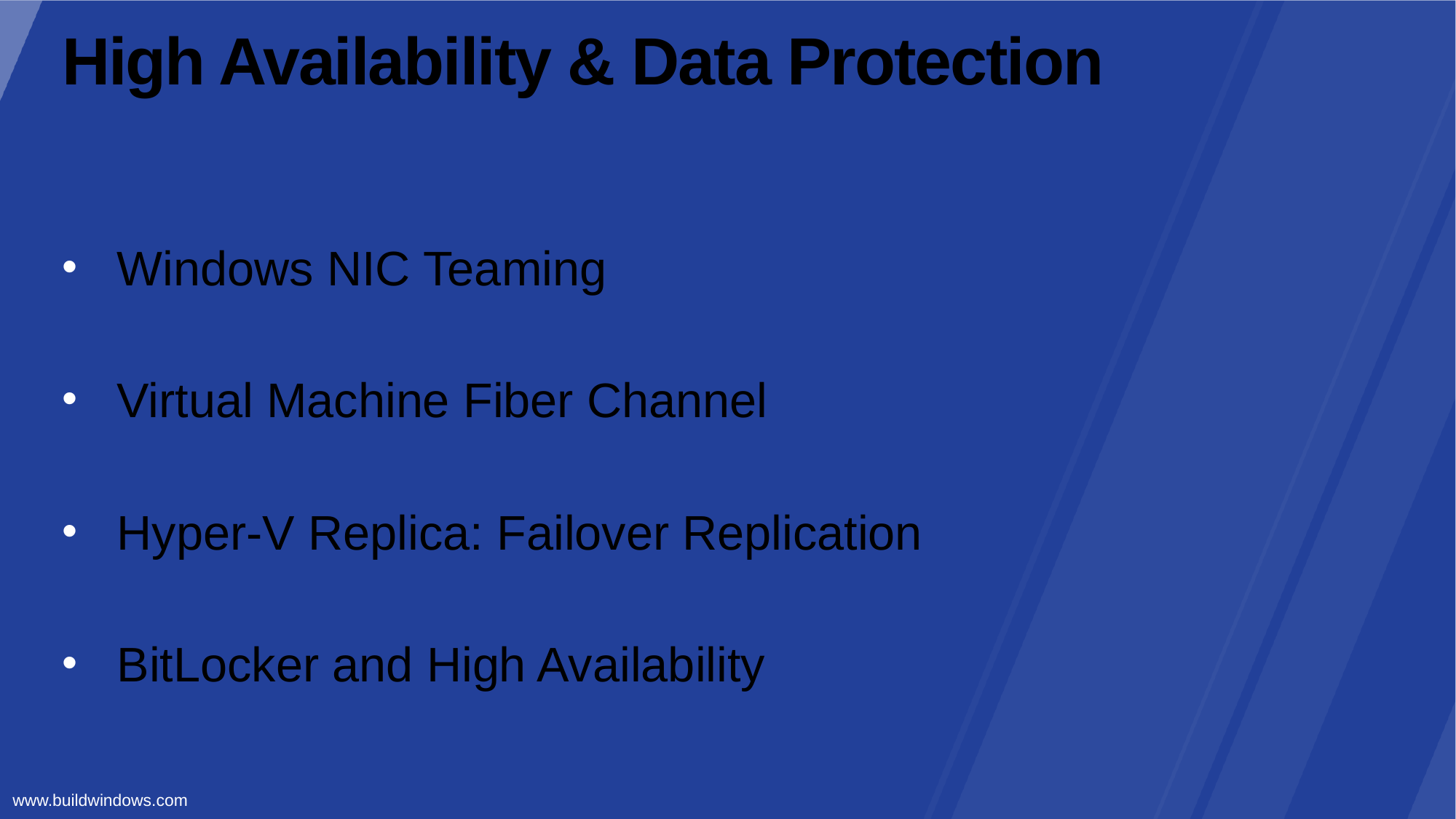

# High Availability & Data Protection
Windows NIC Teaming
Virtual Machine Fiber Channel
Hyper-V Replica: Failover Replication
BitLocker and High Availability